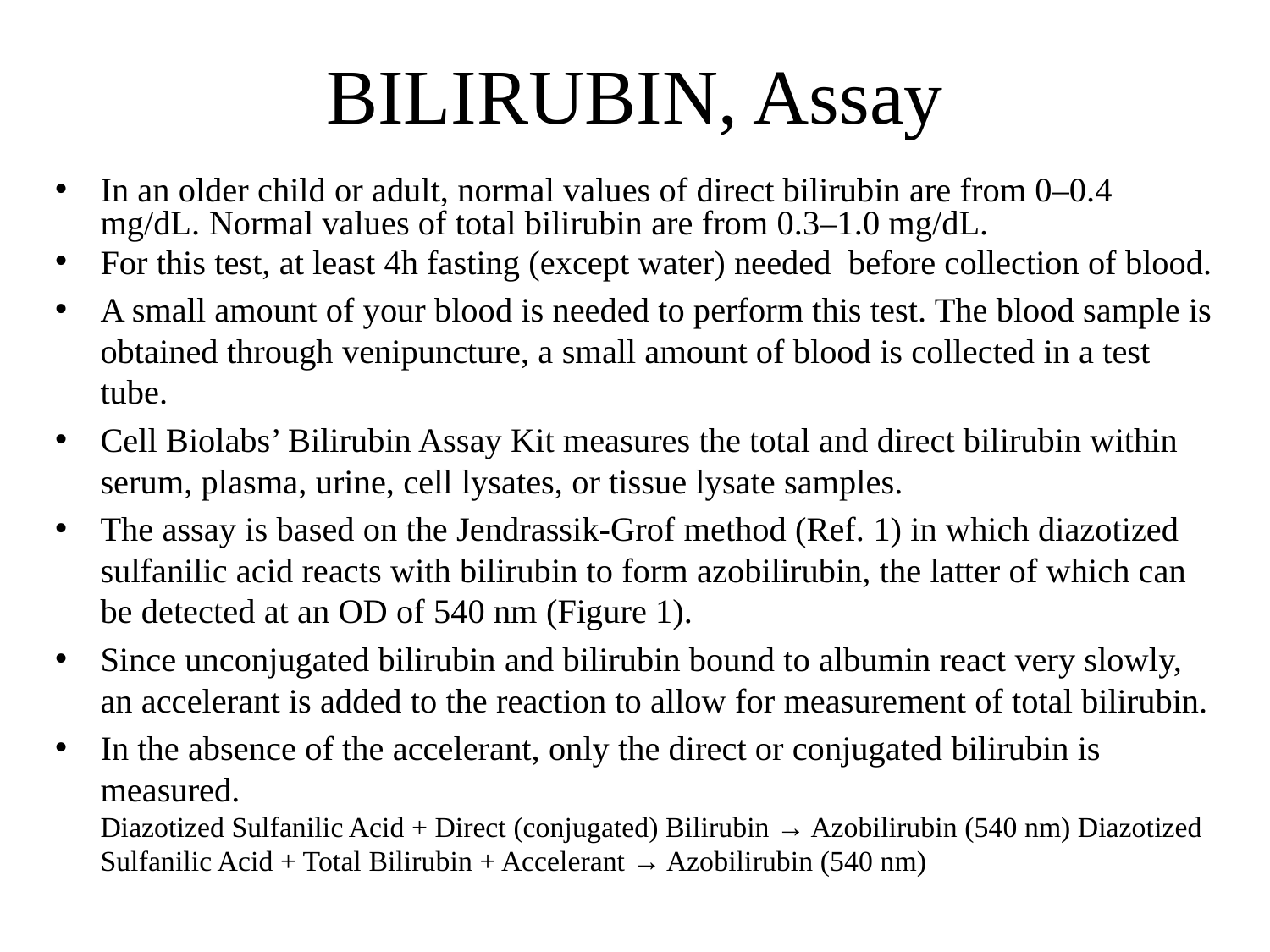

# BILIRUBIN, Assay
In an older child or adult, normal values of direct bilirubin are from 0–0.4 mg/dL. Normal values of total bilirubin are from 0.3–1.0 mg/dL.
For this test, at least 4h fasting (except water) needed  before collection of blood.
A small amount of your blood is needed to perform this test. The blood sample is obtained through venipuncture, a small amount of blood is collected in a test tube.
Cell Biolabs’ Bilirubin Assay Kit measures the total and direct bilirubin within serum, plasma, urine, cell lysates, or tissue lysate samples.
The assay is based on the Jendrassik-Grof method (Ref. 1) in which diazotized sulfanilic acid reacts with bilirubin to form azobilirubin, the latter of which can be detected at an OD of 540 nm (Figure 1).
Since unconjugated bilirubin and bilirubin bound to albumin react very slowly, an accelerant is added to the reaction to allow for measurement of total bilirubin.
In the absence of the accelerant, only the direct or conjugated bilirubin is measured.
Diazotized Sulfanilic Acid + Direct (conjugated) Bilirubin → Azobilirubin (540 nm) Diazotized Sulfanilic Acid + Total Bilirubin + Accelerant → Azobilirubin (540 nm)